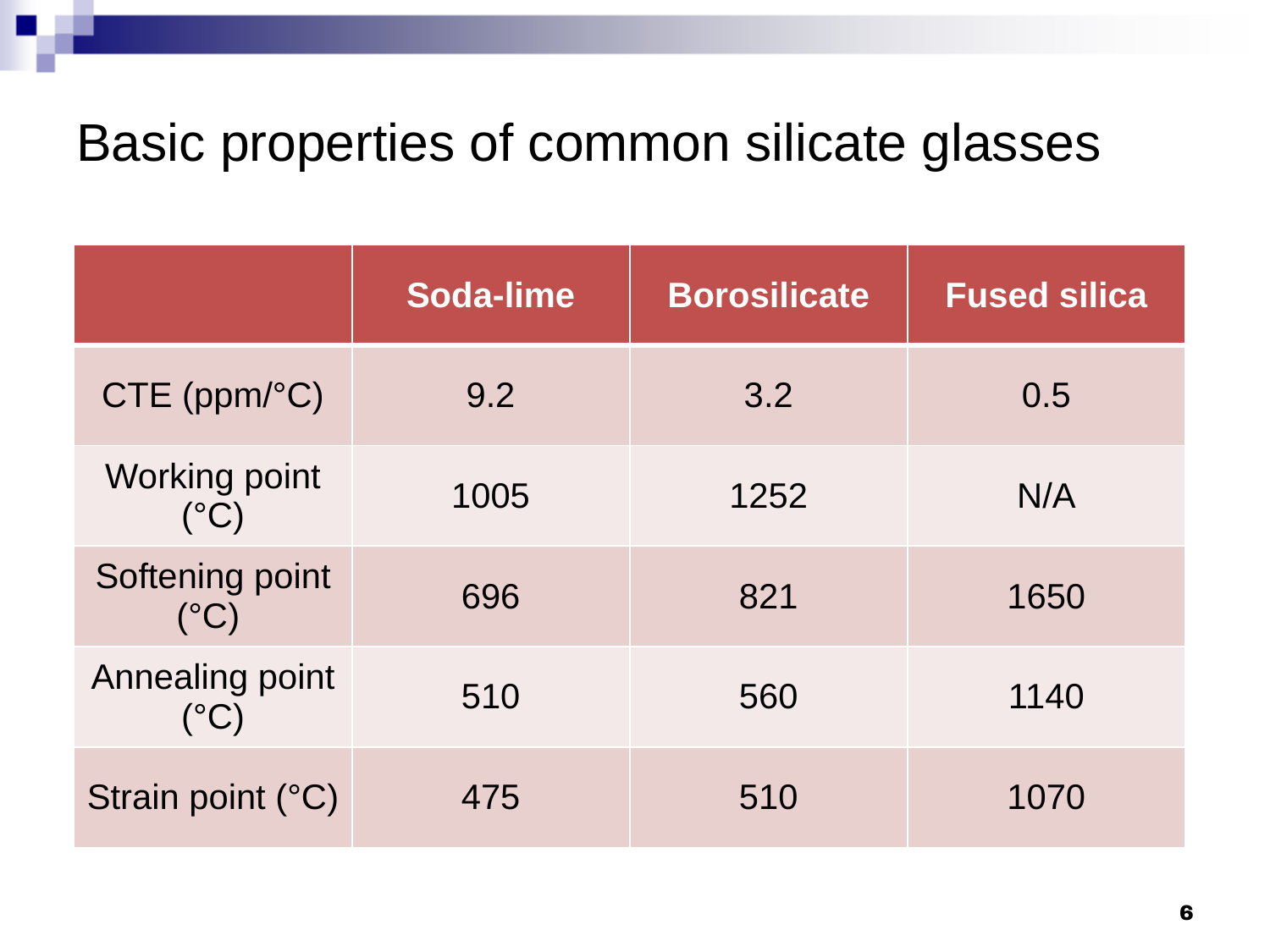

# Basic properties of common silicate glasses
|  | Soda-lime | Borosilicate | Fused silica |
| --- | --- | --- | --- |
| CTE (ppm/°C) | 9.2 | 3.2 | 0.5 |
| Working point (°C) | 1005 | 1252 | N/A |
| Softening point (°C) | 696 | 821 | 1650 |
| Annealing point (°C) | 510 | 560 | 1140 |
| Strain point (°C) | 475 | 510 | 1070 |
6